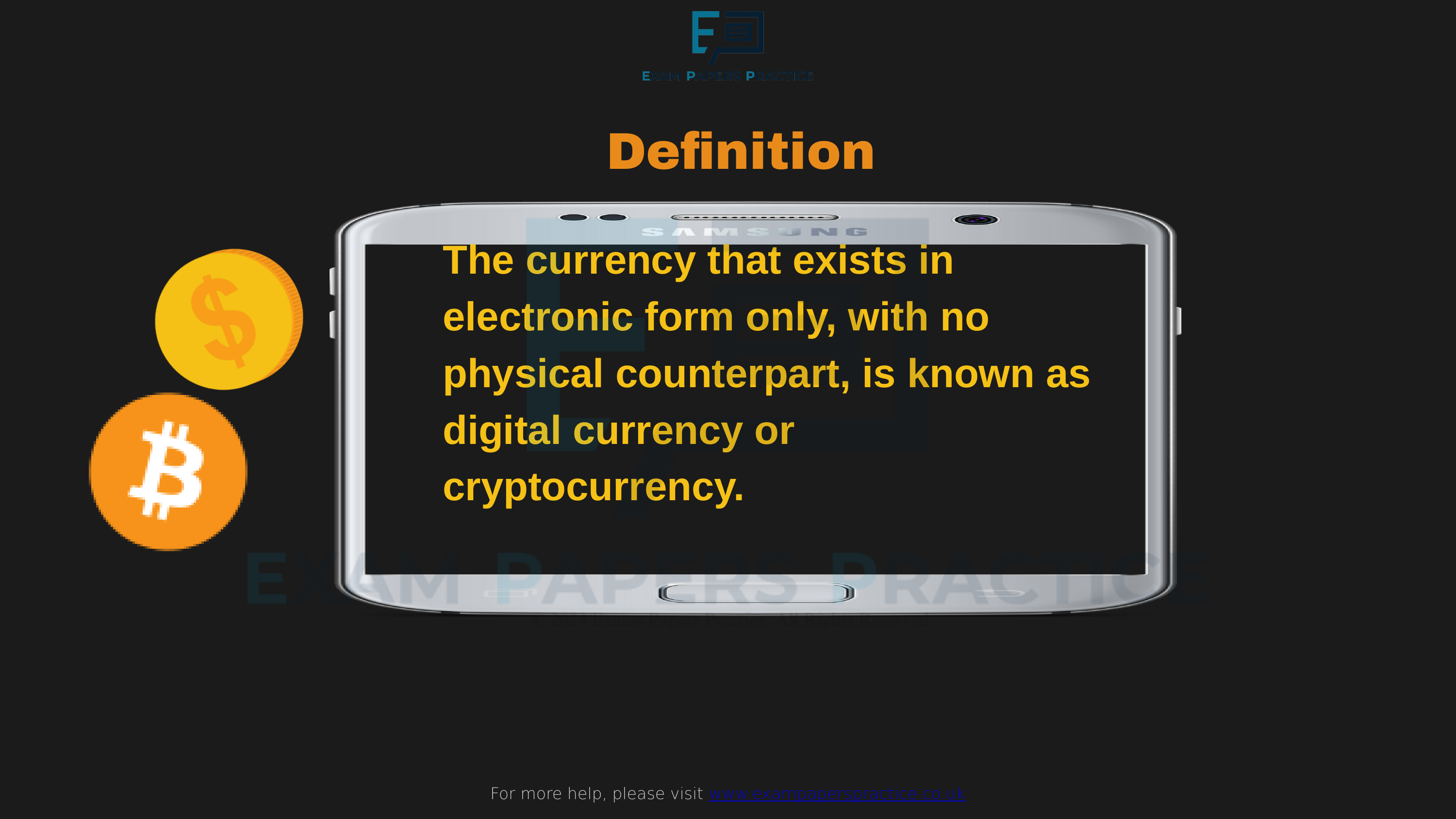

For more help, please visit www.exampaperspractice.co.uk
Definition
The currency that exists in electronic form only, with no physical counterpart, is known as digital currency or cryptocurrency.